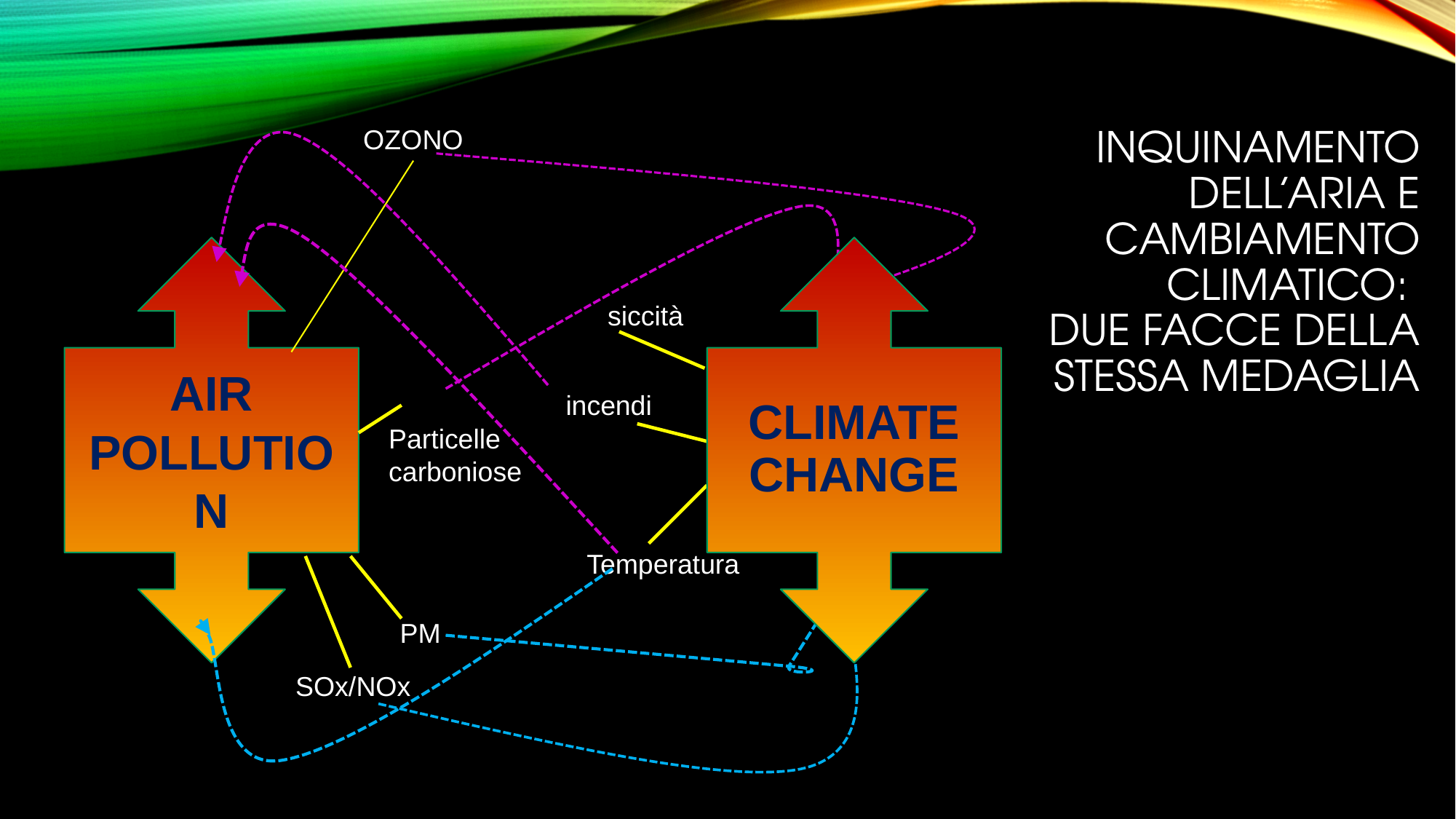

# INQUINAMENTO dELl’aria e cambiamento climatico: due facce della stessa medaglia
OZONO

siccità
AIR POLLUTION
CLIMATE CHANGE

incendi
Particelle
carboniose
Temperatura

PM
SOx/NOx